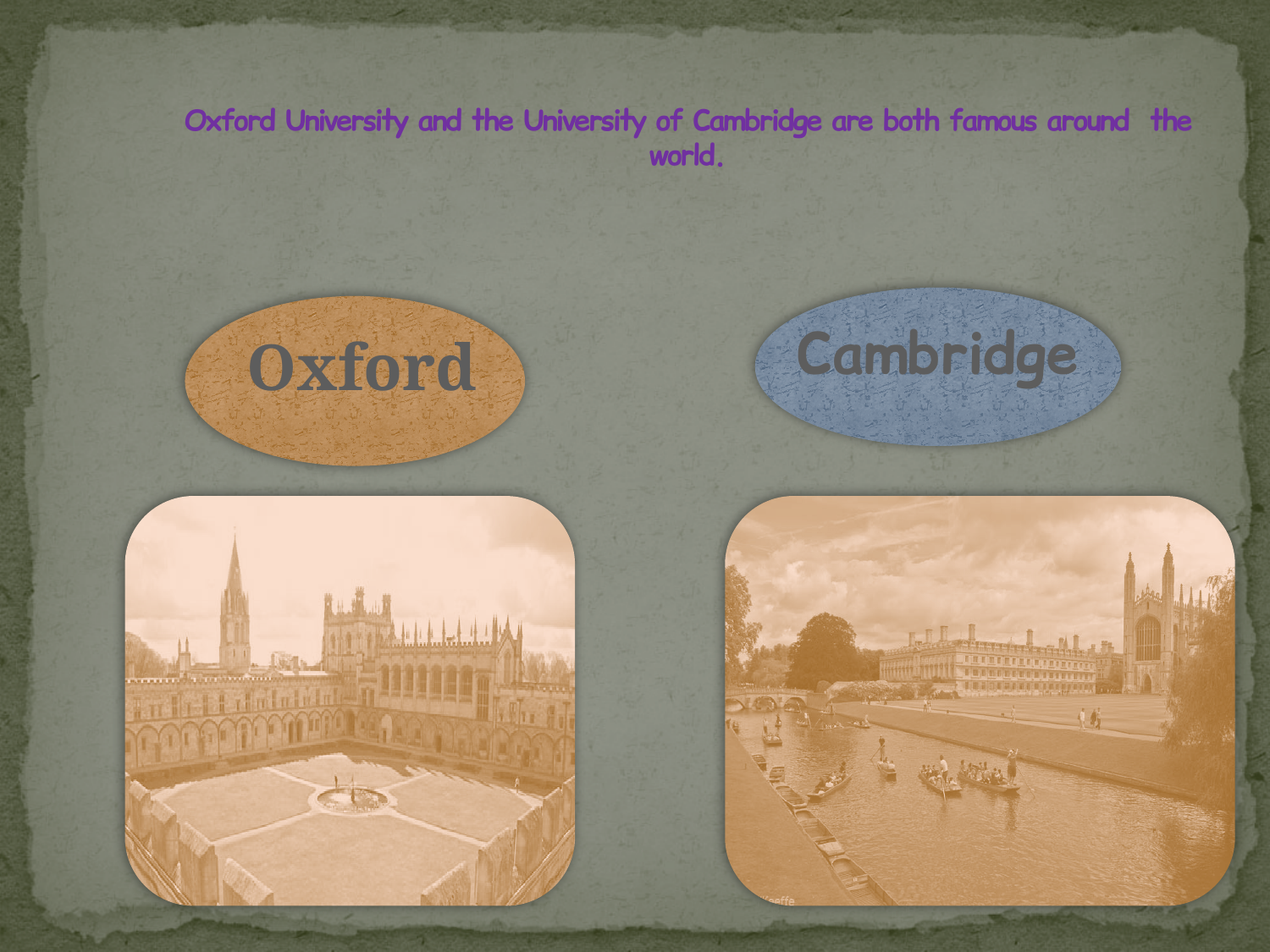

# Oxford University and the University of Cambridge are both famous around  the world.
Cambridge

Oxford